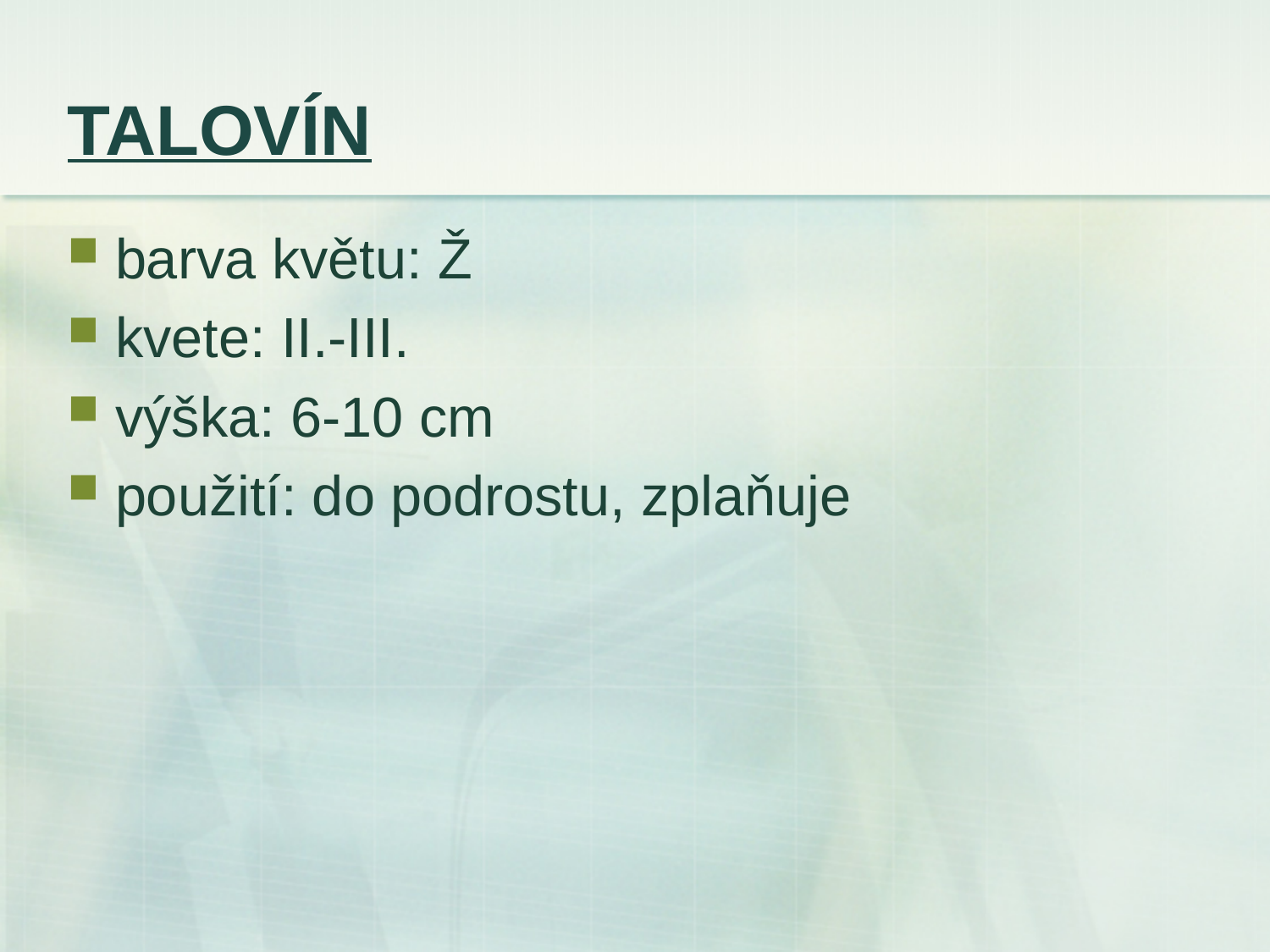

# TALOVÍN
barva květu: Ž
kvete: II.-III.
výška: 6-10 cm
použití: do podrostu, zplaňuje